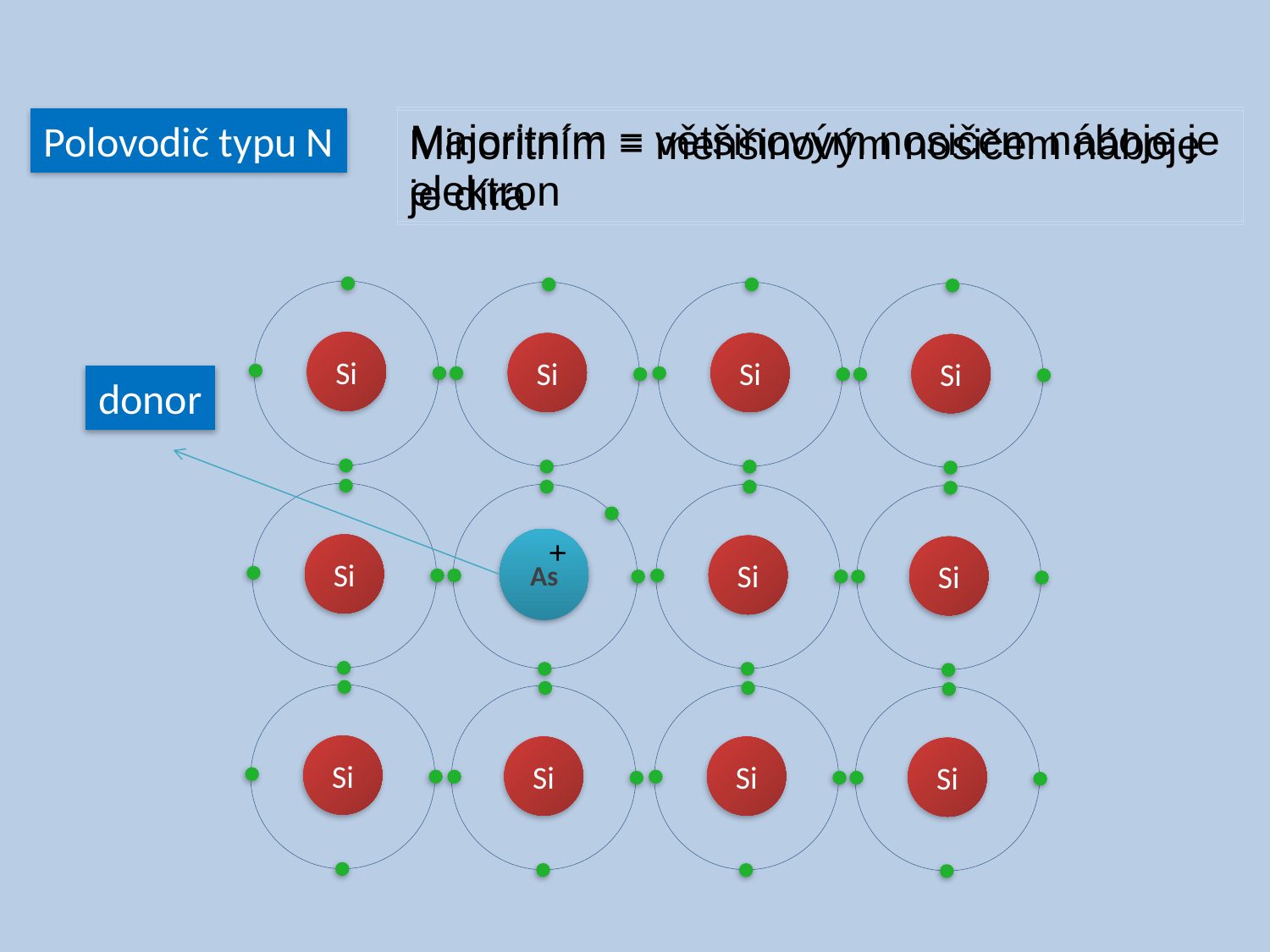

Majoritním = většinovým nosičem náboje je elektron
Polovodič typu N
Minoritním = menšinovým nosičem náboje je díra

Si
Si
Si
Si

donor

+
As
Si
Si
Si
Si

Si
Si
Si
Si